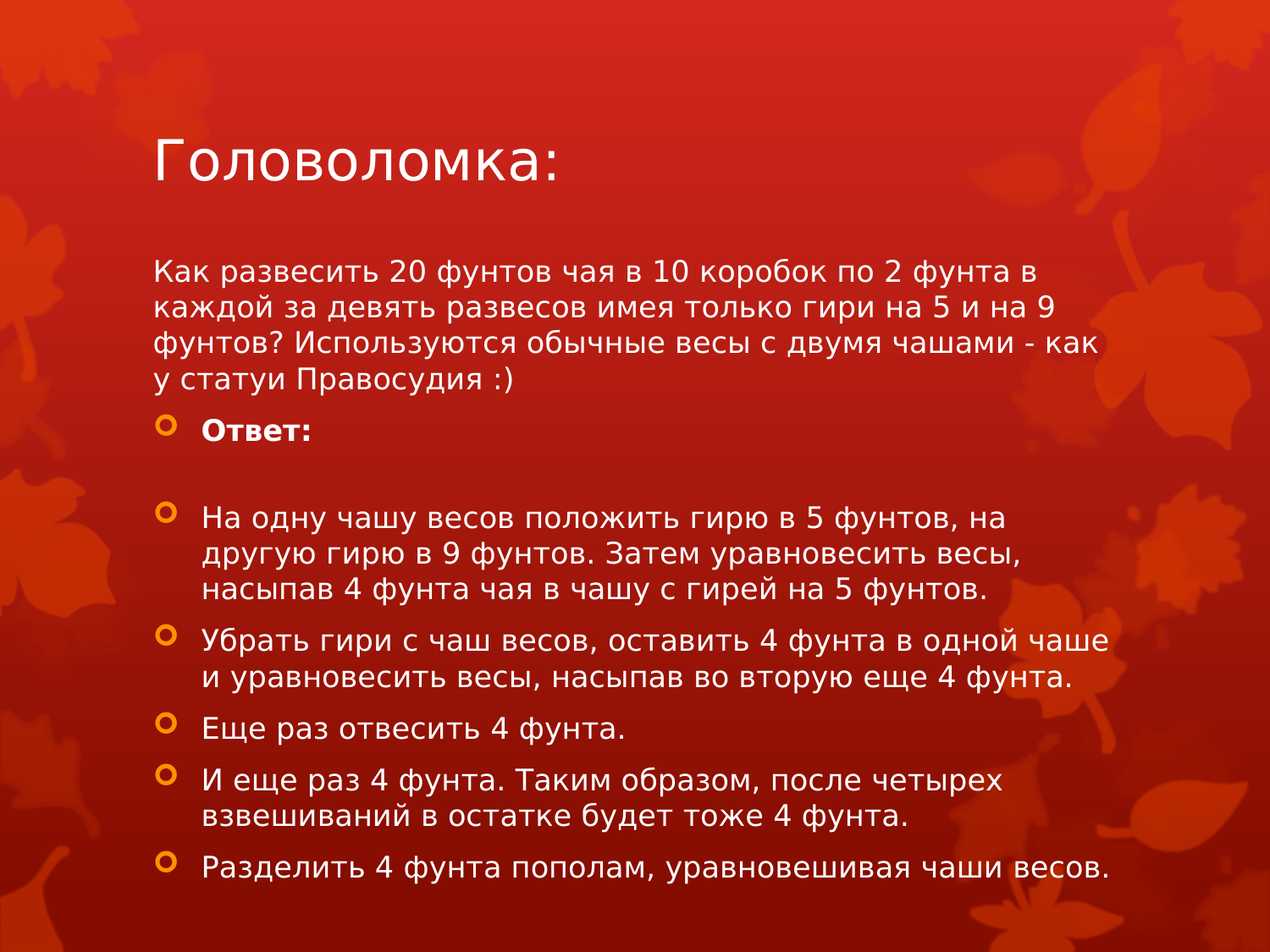

# Головоломка:
Как развесить 20 фунтов чая в 10 коробок по 2 фунта в каждой за девять развесов имея только гири на 5 и на 9 фунтов? Используются обычные весы с двумя чашами - как у статуи Правосудия :)
Ответ:
На одну чашу весов положить гирю в 5 фунтов, на другую гирю в 9 фунтов. Затем уравновесить весы, насыпав 4 фунта чая в чашу с гирей на 5 фунтов.
Убрать гири с чаш весов, оставить 4 фунта в одной чаше и уравновесить весы, насыпав во вторую еще 4 фунта.
Еще раз отвесить 4 фунта.
И еще раз 4 фунта. Таким образом, после четырех взвешиваний в остатке будет тоже 4 фунта.
Разделить 4 фунта пополам, уравновешивая чаши весов.